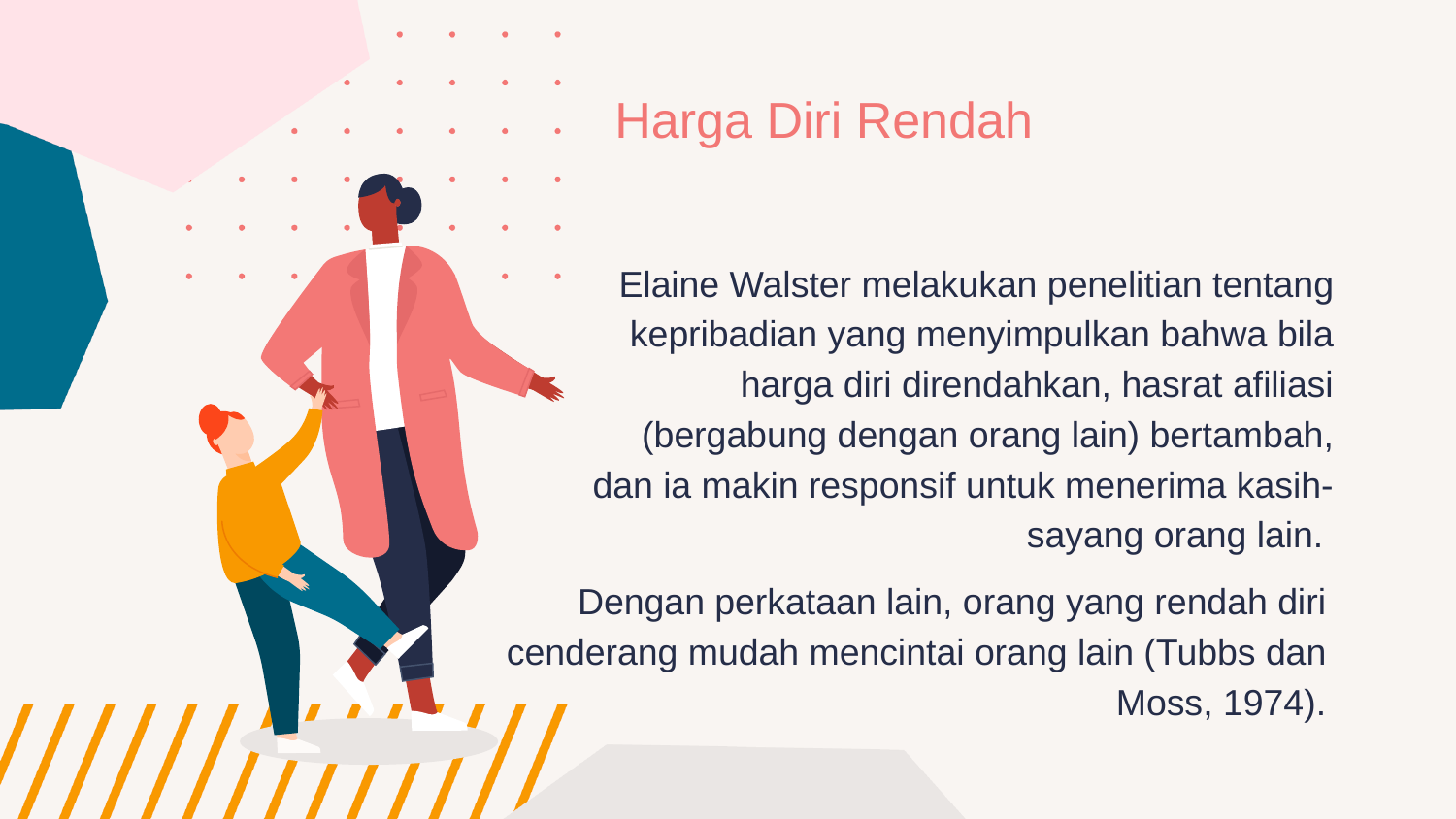

Harga Diri Rendah

Elaine Walster melakukan penelitian tentang kepribadian yang menyimpulkan bahwa bila harga diri direndahkan, hasrat afiliasi (bergabung dengan orang lain) bertambah, dan ia makin responsif untuk menerima kasih-sayang orang lain.
Dengan perkataan lain, orang yang rendah diri cenderang mudah mencintai orang lain (Tubbs dan Moss, 1974).